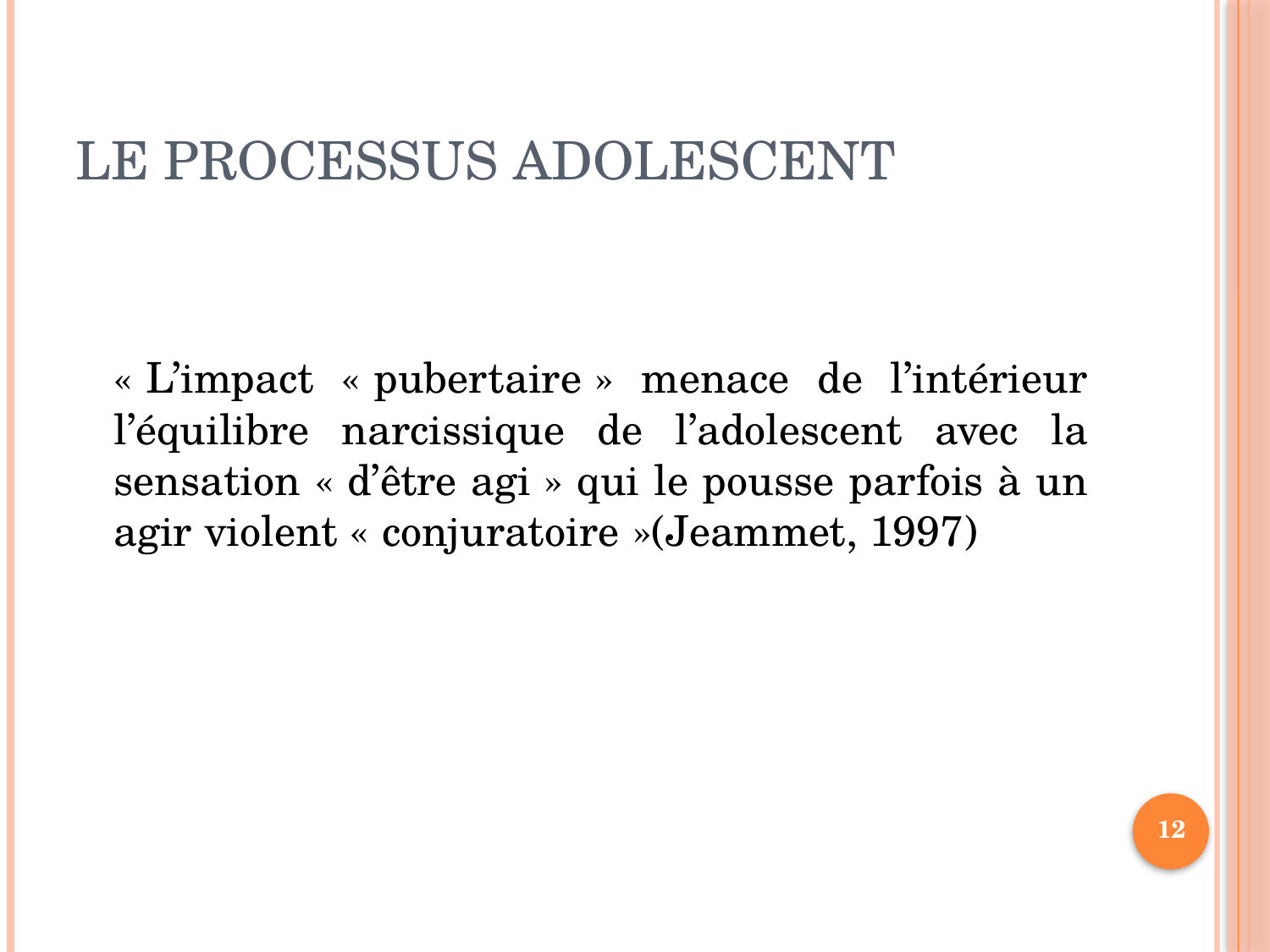

# Le processus adolescent

	« L’impact « pubertaire » menace de l’intérieur l’équilibre narcissique de l’adolescent avec la sensation « d’être agi » qui le pousse parfois à un agir violent « conjuratoire »(Jeammet, 1997)

12